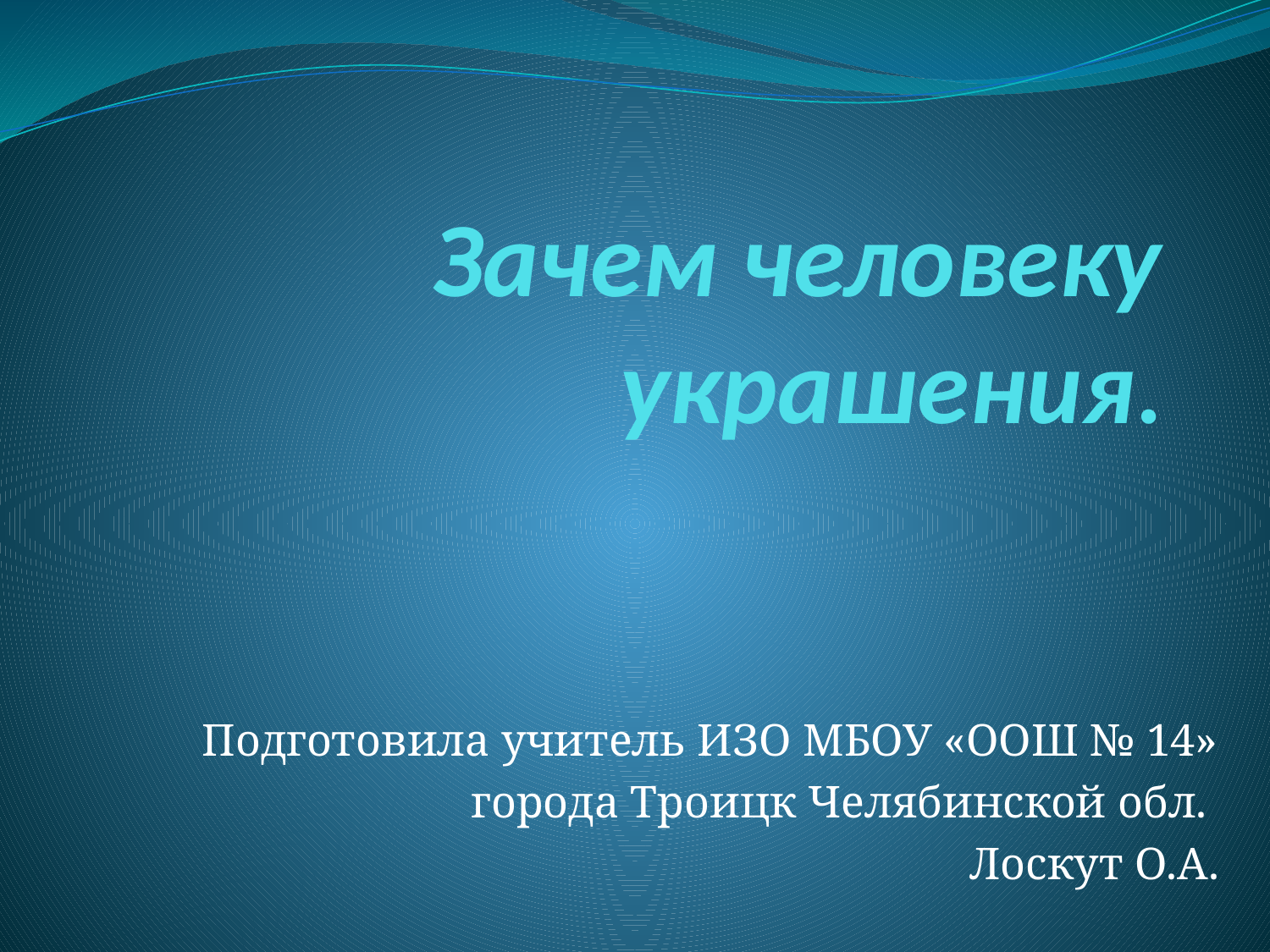

# Зачем человеку украшения.
Подготовила учитель ИЗО МБОУ «ООШ № 14»
 города Троицк Челябинской обл.
Лоскут О.А.